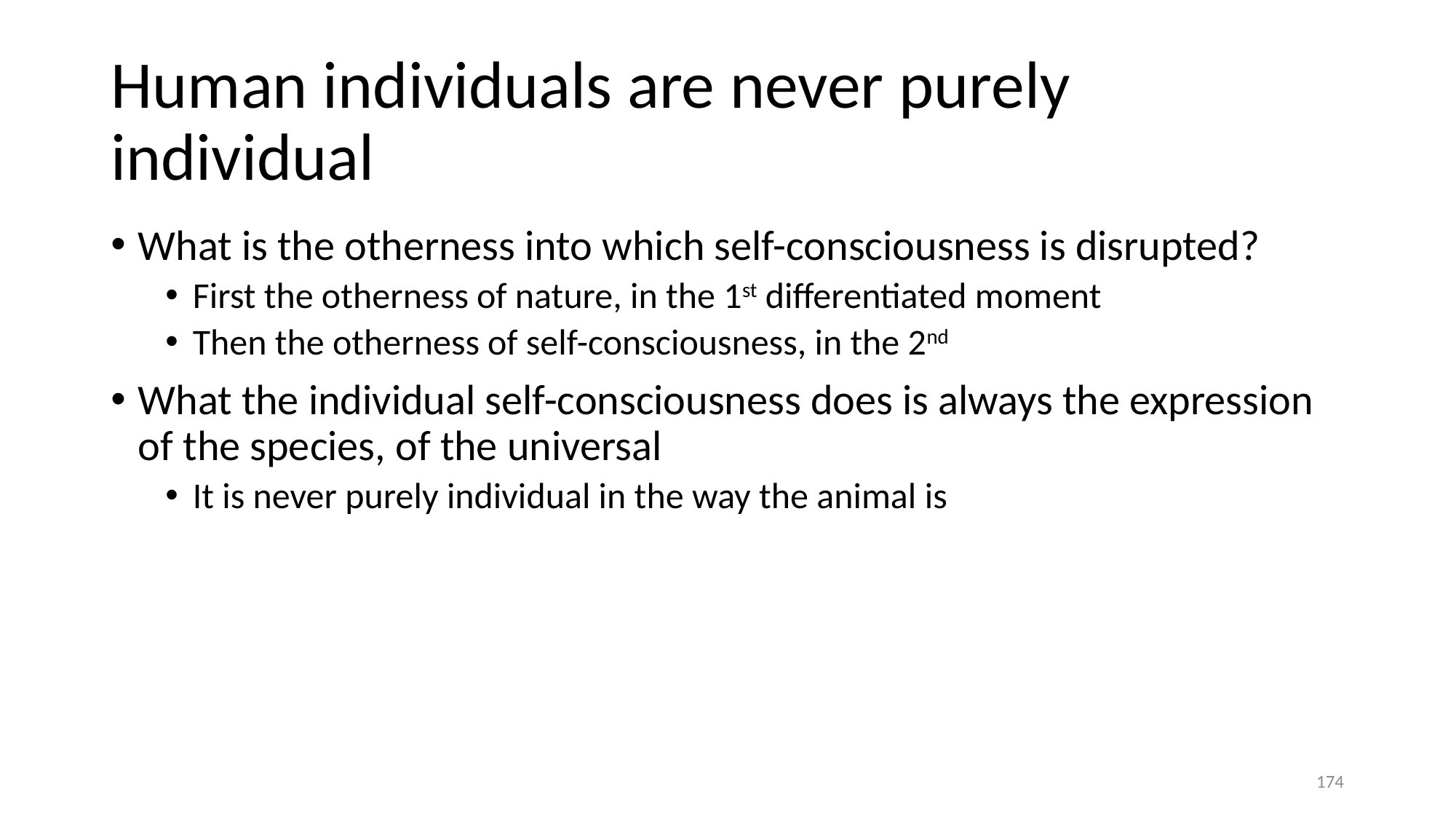

# Human individuals are never purely individual
What is the otherness into which self-consciousness is disrupted?
First the otherness of nature, in the 1st differentiated moment
Then the otherness of self-consciousness, in the 2nd
What the individual self-consciousness does is always the expression of the species, of the universal
It is never purely individual in the way the animal is
174